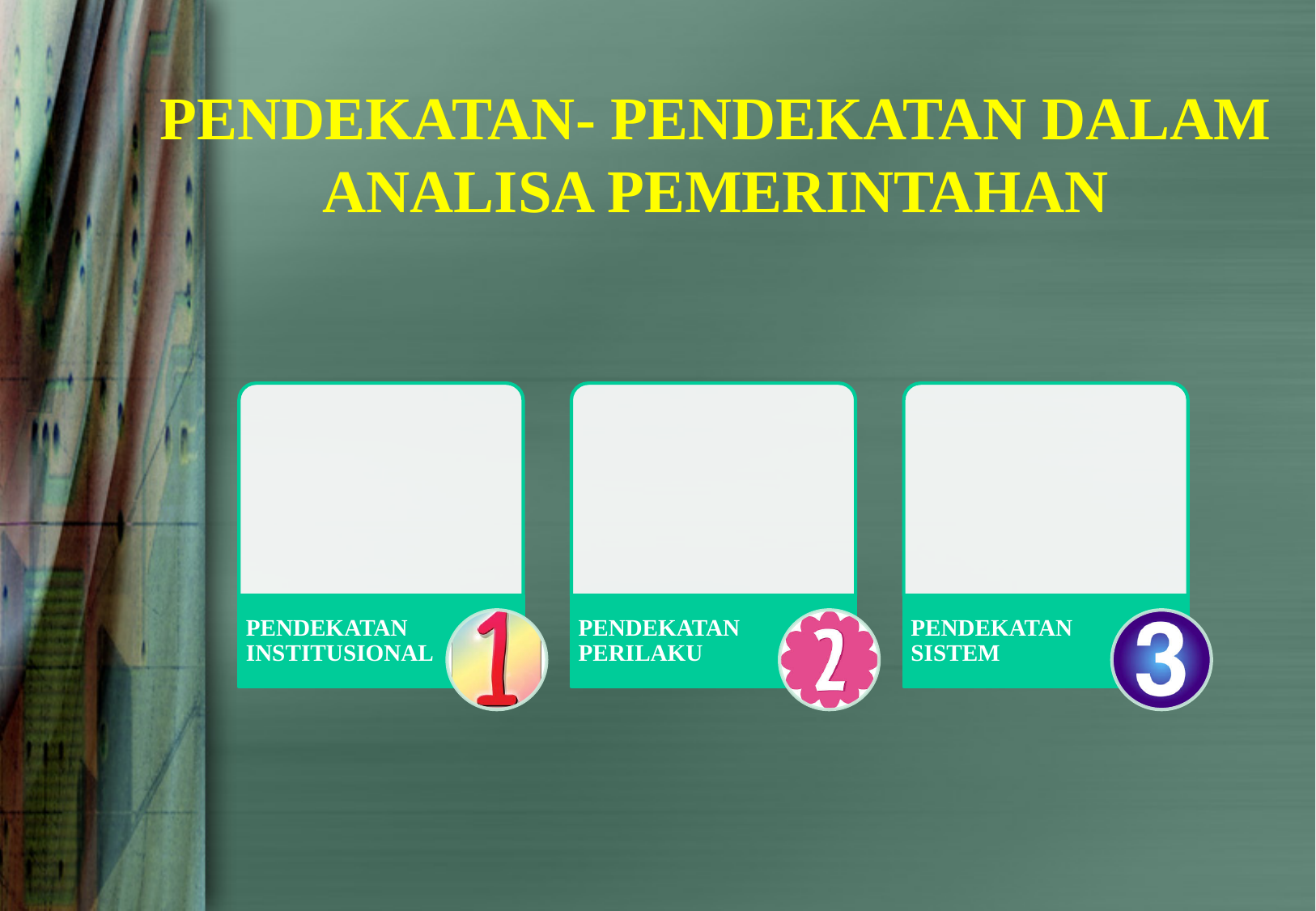

# PENDEKATAN- PENDEKATAN DALAM ANALISA PEMERINTAHAN
PENDEKATAN INSTITUSIONAL
PENDEKATAN PERILAKU
PENDEKATAN SISTEM